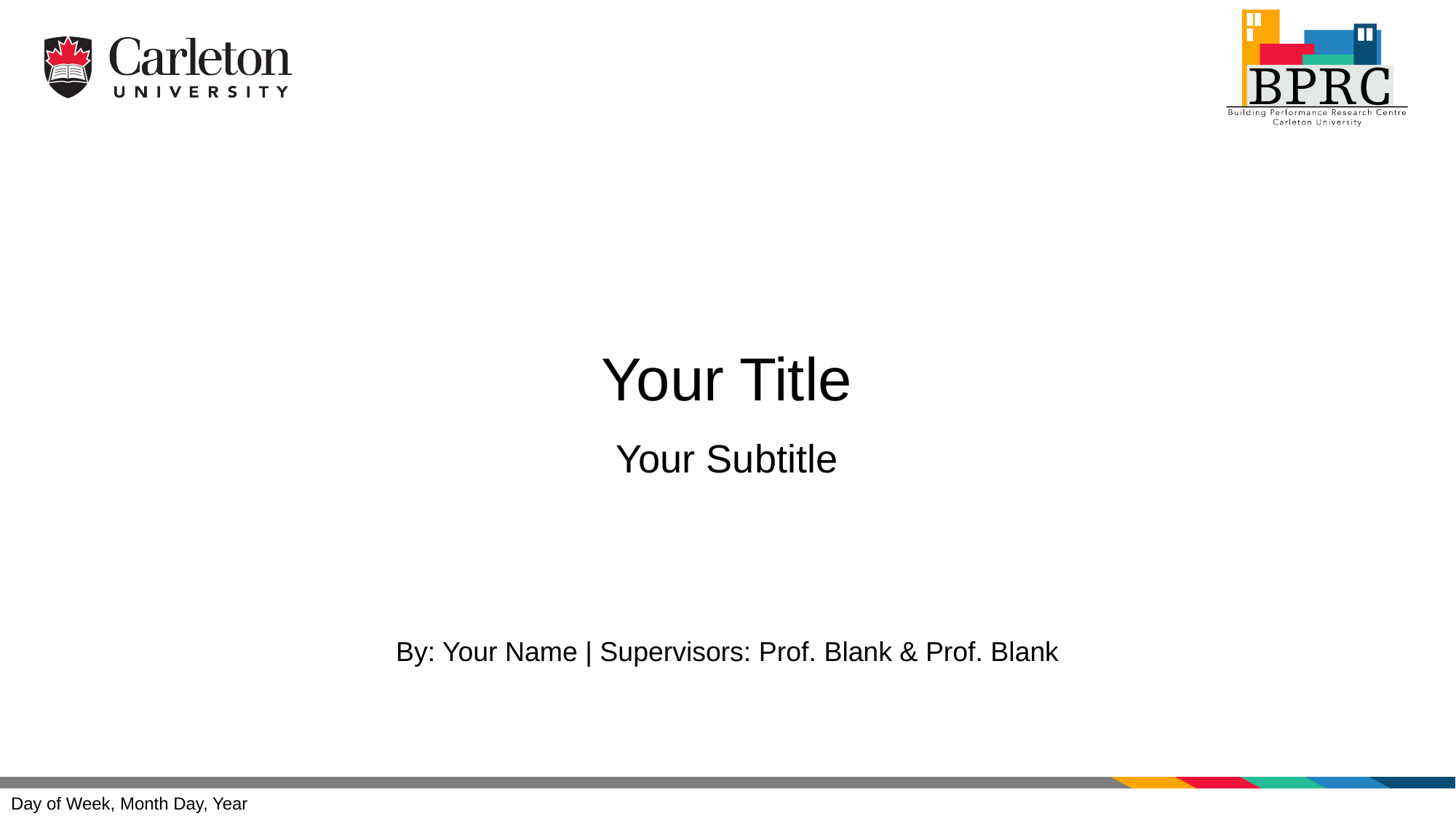

# Your Title
Your Subtitle
By: Your Name | Supervisors: Prof. Blank & Prof. Blank
Day of Week, Month Day, Year